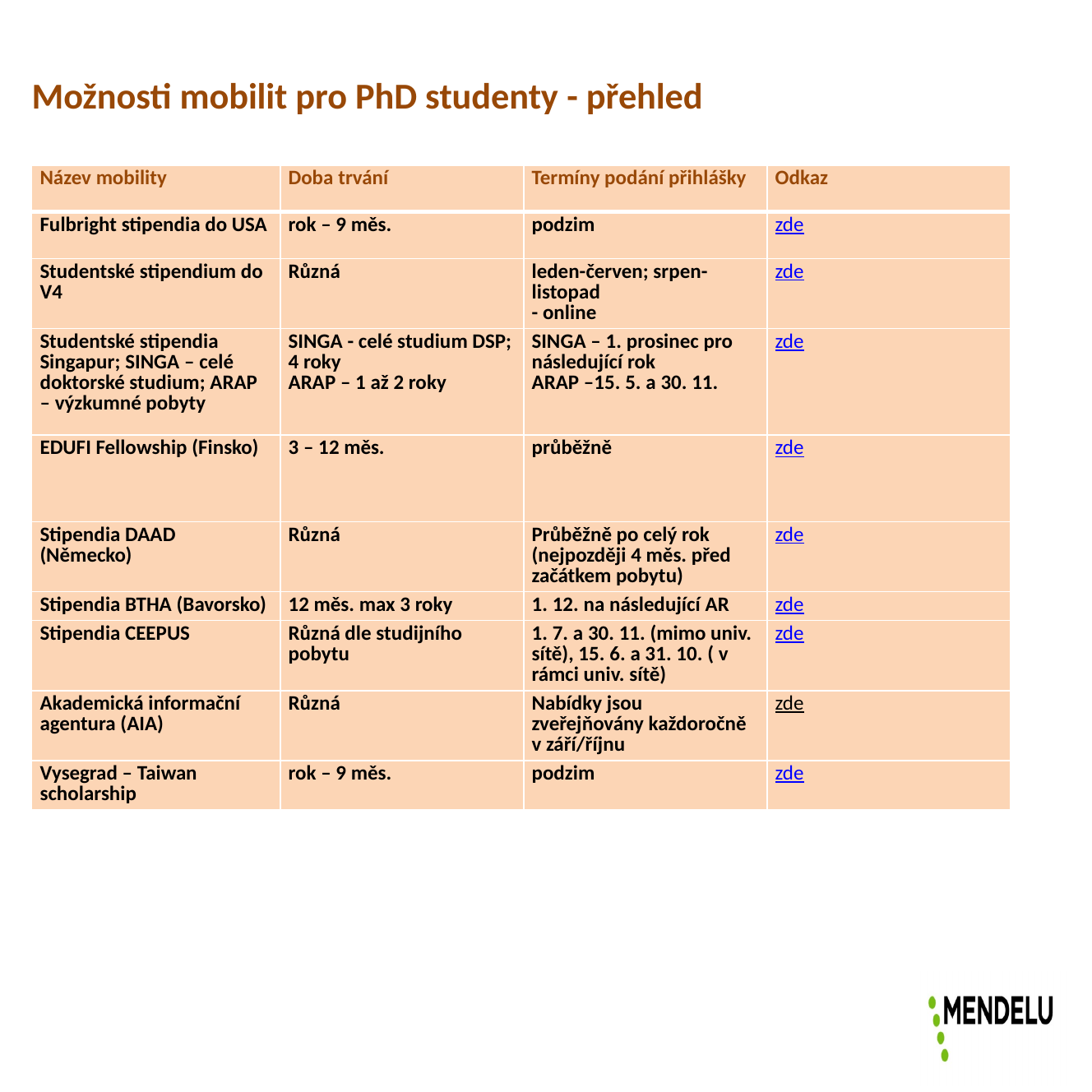

Možnosti mobilit pro PhD studenty - přehled
| Název mobility | Doba trvání | Termíny podání přihlášky | Odkaz |
| --- | --- | --- | --- |
| Fulbright stipendia do USA | rok – 9 měs. | podzim | zde |
| Studentské stipendium do V4 | Různá | leden-červen; srpen-listopad - online | zde |
| Studentské stipendia Singapur; SINGA – celé doktorské studium; ARAP – výzkumné pobyty | SINGA - celé studium DSP; 4 roky ARAP – 1 až 2 roky | SINGA – 1. prosinec pro následující rok ARAP –15. 5. a 30. 11. | zde |
| EDUFI Fellowship (Finsko) | 3 – 12 měs. | průběžně | zde |
| Stipendia DAAD (Německo) | Různá | Průběžně po celý rok (nejpozději 4 měs. před začátkem pobytu) | zde |
| Stipendia BTHA (Bavorsko) | 12 měs. max 3 roky | 1. 12. na následující AR | zde |
| Stipendia CEEPUS | Různá dle studijního pobytu | 1. 7. a 30. 11. (mimo univ. sítě), 15. 6. a 31. 10. ( v rámci univ. sítě) | zde |
| Akademická informační agentura (AIA) | Různá | Nabídky jsou zveřejňovány každoročně v září/říjnu | zde |
| Vysegrad – Taiwan scholarship | rok – 9 měs. | podzim | zde |